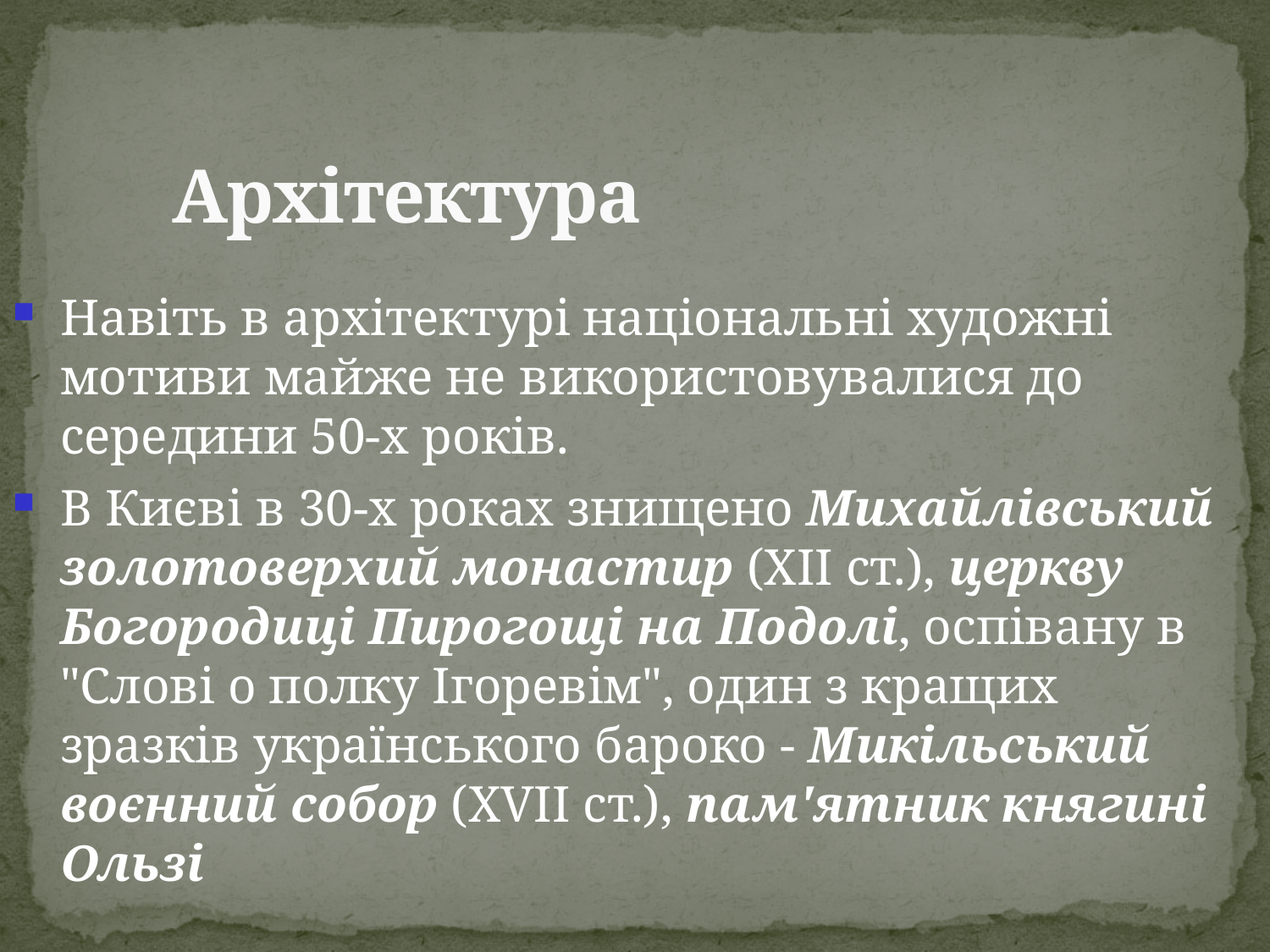

# Архітектура
Навіть в архітектурі національні художні мотиви майже не використовувалися до середини 50-х років.
В Києві в 30-х роках знищено Михайлівський золотоверхий монастир (XII ст.), церкву Богородиці Пирогощі на Подолі, оспівану в "Слові о полку Ігоревім", один з кращих зразків українського бароко - Микільський воєнний собор (XVII ст.), пам'ятник княгині Ользі